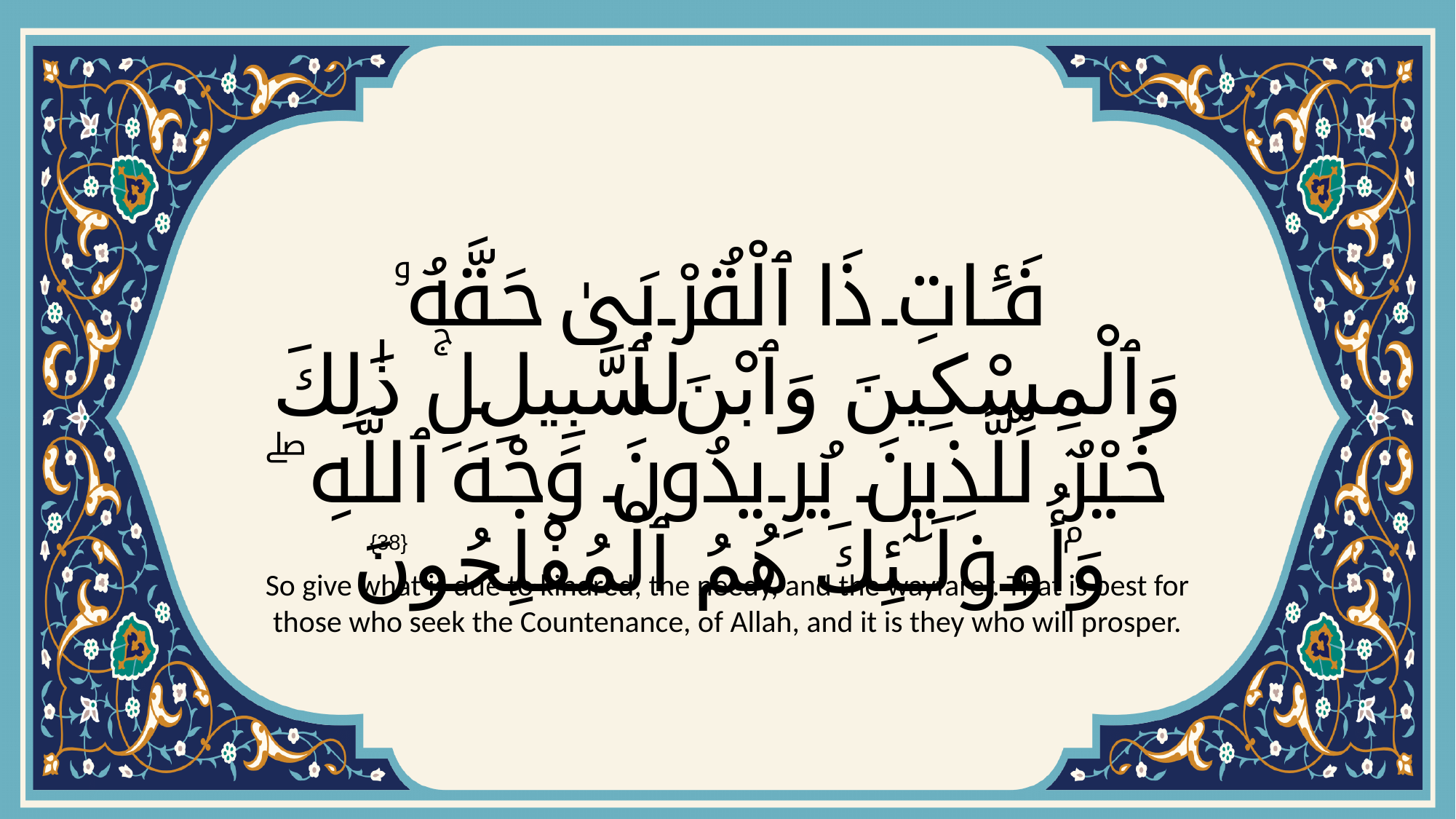

# فَـَٔاتِ ذَا ٱلْقُرْبَىٰ حَقَّهُۥ وَٱلْمِسْكِينَ وَٱبْنَ ٱلسَّبِيلِۚ ذَٰلِكَ خَيْرٌۭ لِّلَّذِينَ يُرِيدُونَ وَجْهَ ٱللَّهِ ۖ وَأُو۟لَـٰٓئِكَ هُمُ ٱلْمُفْلِحُونَ
{38}
So give what is due to kindred, the needy, and the wayfarer. That is best for those who seek the Countenance, of Allah, and it is they who will prosper.